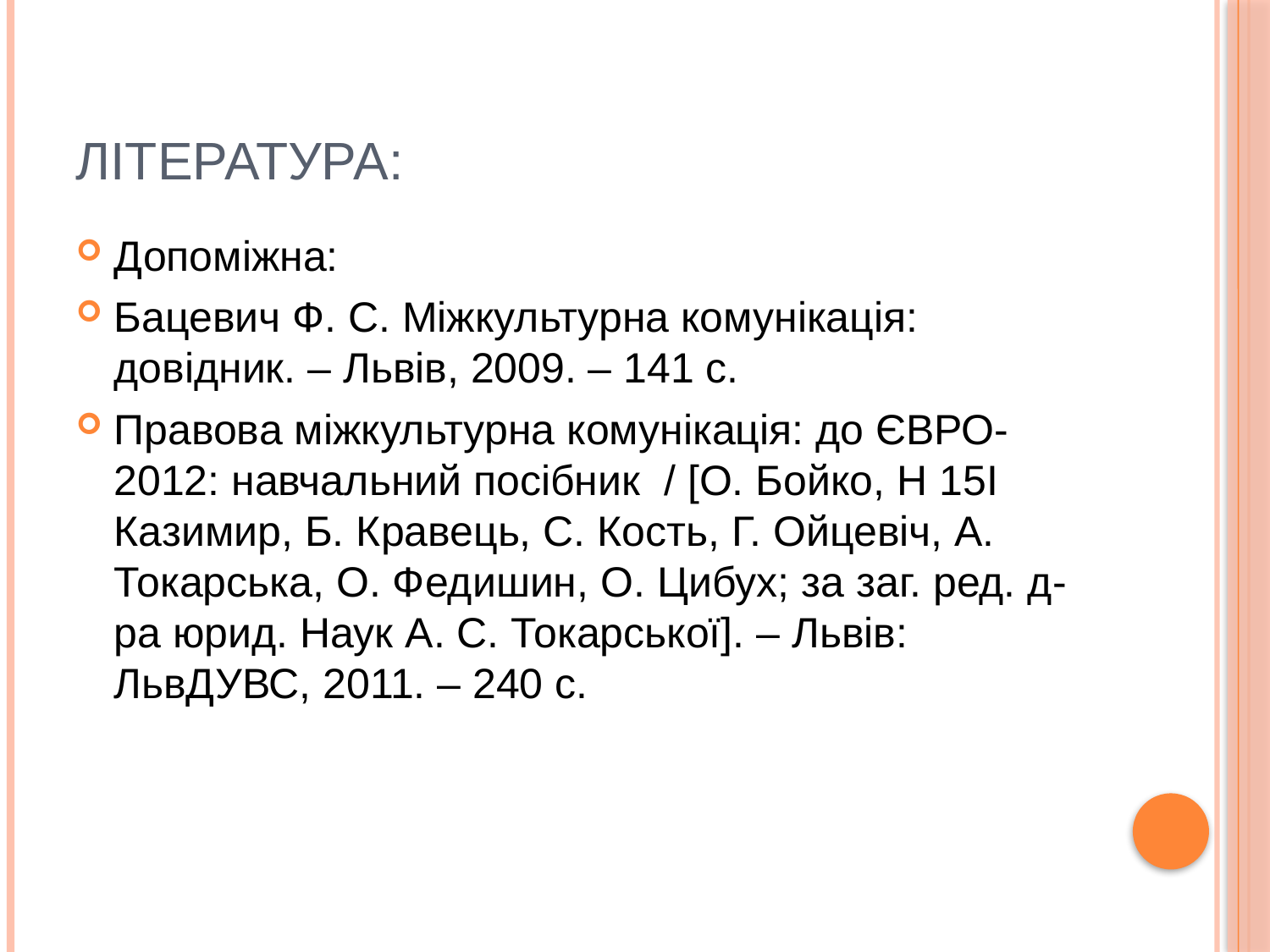

# Література:
Допоміжна:
Бацевич Ф. С. Міжкультурна комунікація: довідник. – Львів, 2009. – 141 с.
Правова міжкультурна комунікація: до ЄВРО-2012: навчальний посібник  / [О. Бойко, Н 15І Казимир, Б. Кравець, С. Кость, Г. Ойцевіч, А. Токарська, О. Федишин, О. Цибух; за заг. ред. д-ра юрид. Наук А. С. Токарської]. – Львів: ЛьвДУВС, 2011. – 240 с.